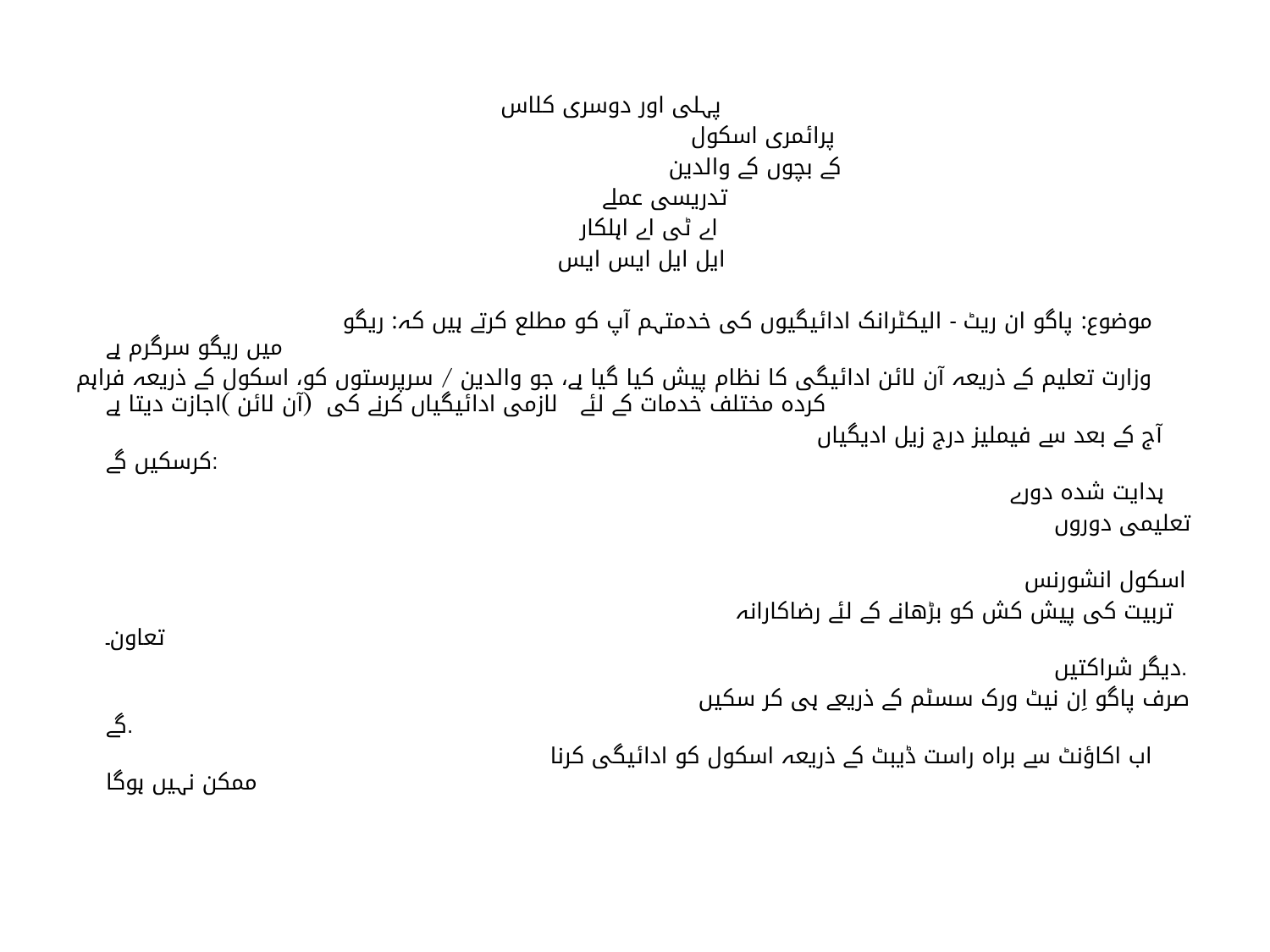

پہلی اور دوسری کلاس
                                                                                   پرائمری اسکول
                                                                                کے بچوں کے والدین
                                                                       تدریسی عملے
                                                                    اے ٹی اے اہلکار
                                                                 ایل ایل ایس ایس

                                    موضوع: پاگو ان ریٹ - الیکٹرانک ادائیگیوں کی خدمتہم آپ کو مطلع کرتے ہیں کہ: ریگو میں ریگو سرگرم ہے
وزارت تعلیم کے ذریعہ آن لائن ادائیگی کا نظام پیش کیا گیا ہے، جو والدین / سرپرستوں کو، اسکول کے ذریعہ فراہم کردہ مختلف خدمات کے لئے   لازمی ادائیگیاں کرنے کی  (آن لائن )اجازت دیتا ہے
                                                                                                    آج کے بعد سے فیملیز درج زیل ادیگیاں کرسکیں گے:
                                                                                                                              ہدایت شدہ دورے
                                                                                                                                    تعلیمی دوروں
                                                                                                                                اسکول انشورنس
                                                                                         تربیت کی پیش کش کو بڑھانے کے لئے رضاکارانہ تعاون۔
                                                                                                                                    دیگر شراکتیں.
                                                                                    صرف پاگو اِن نیٹ ورک سسٹم کے ذریعے ہی کر سکیں گے.
                                                                اب اکاؤنٹ سے براہ راست ڈیبٹ کے ذریعہ اسکول کو ادائیگی کرنا ممکن نہیں ہوگا